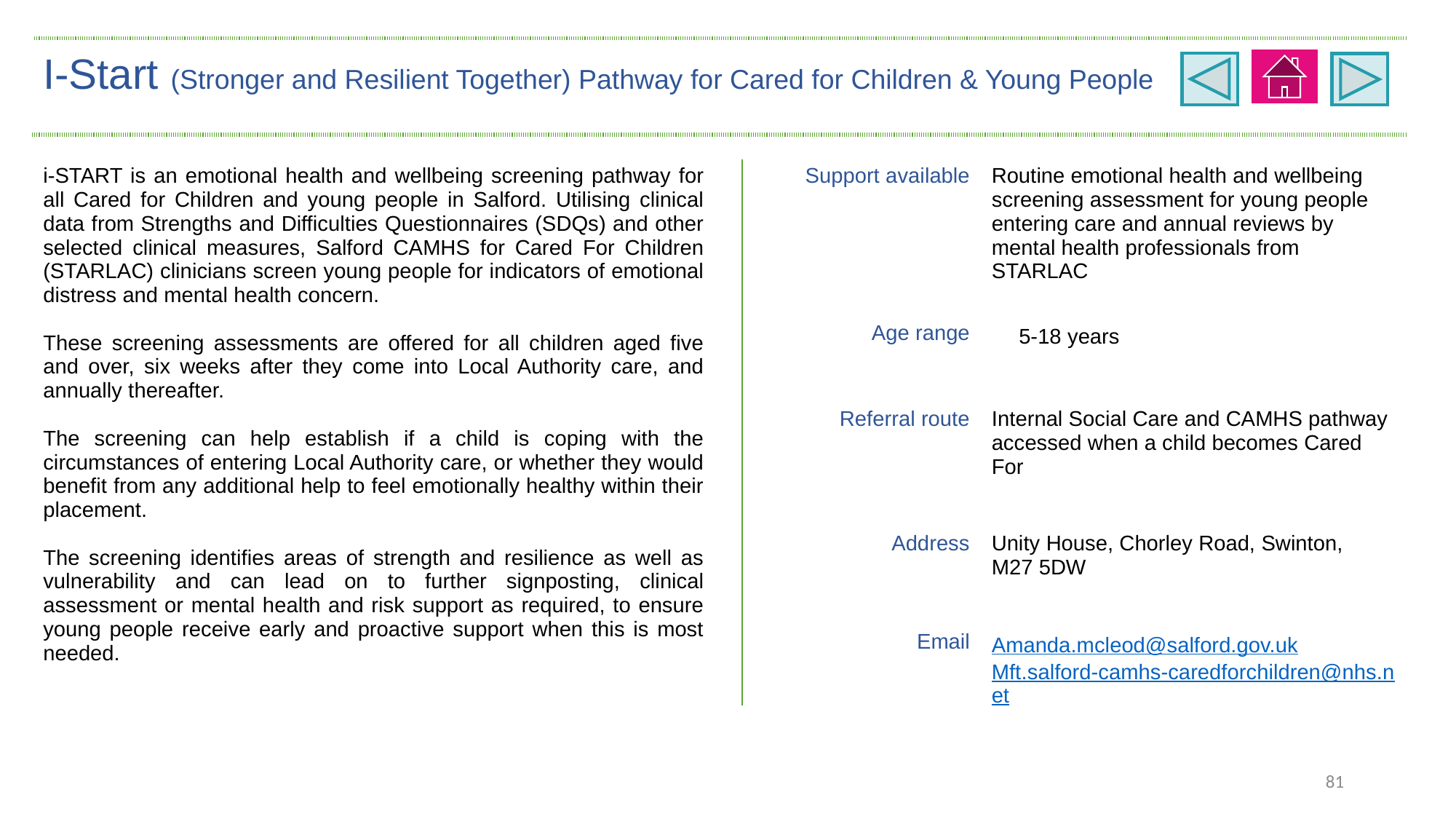

| I-Start (Stronger and Resilient Together) Pathway for Cared for Children & Young People |  |  |
| --- | --- | --- |
| i-START is an emotional health and wellbeing screening pathway for all Cared for Children and young people in Salford. Utilising clinical data from Strengths and Difficulties Questionnaires (SDQs) and other selected clinical measures, Salford CAMHS for Cared For Children (STARLAC) clinicians screen young people for indicators of emotional distress and mental health concern. These screening assessments are offered for all children aged five and over, six weeks after they come into Local Authority care, and annually thereafter. The screening can help establish if a child is coping with the circumstances of entering Local Authority care, or whether they would benefit from any additional help to feel emotionally healthy within their placement. The screening identifies areas of strength and resilience as well as vulnerability and can lead on to further signposting, clinical assessment or mental health and risk support as required, to ensure young people receive early and proactive support when this is most needed. | Support available | Routine emotional health and wellbeing screening assessment for young people entering care and annual reviews by mental health professionals from STARLAC |
|  | Age range | 5-18 years |
|  | Referral route | Internal Social Care and CAMHS pathway accessed when a child becomes Cared For |
|  | Address | Unity House, Chorley Road, Swinton, M27 5DW |
|  | Email | Amanda.mcleod@salford.gov.uk Mft.salford-camhs-caredforchildren@nhs.net |

81